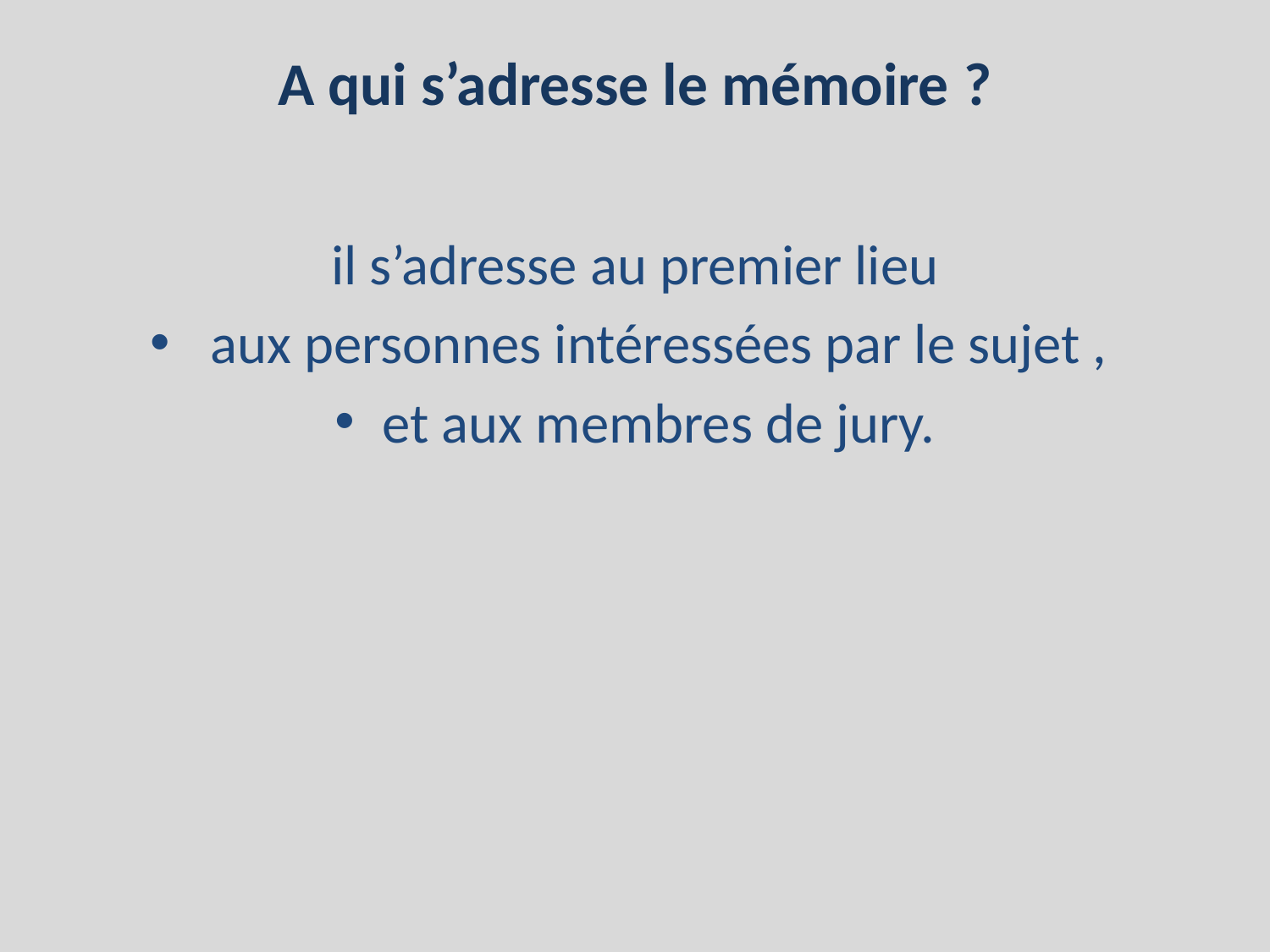

# A qui s’adresse le mémoire ?
il s’adresse au premier lieu
 aux personnes intéressées par le sujet ,
et aux membres de jury.